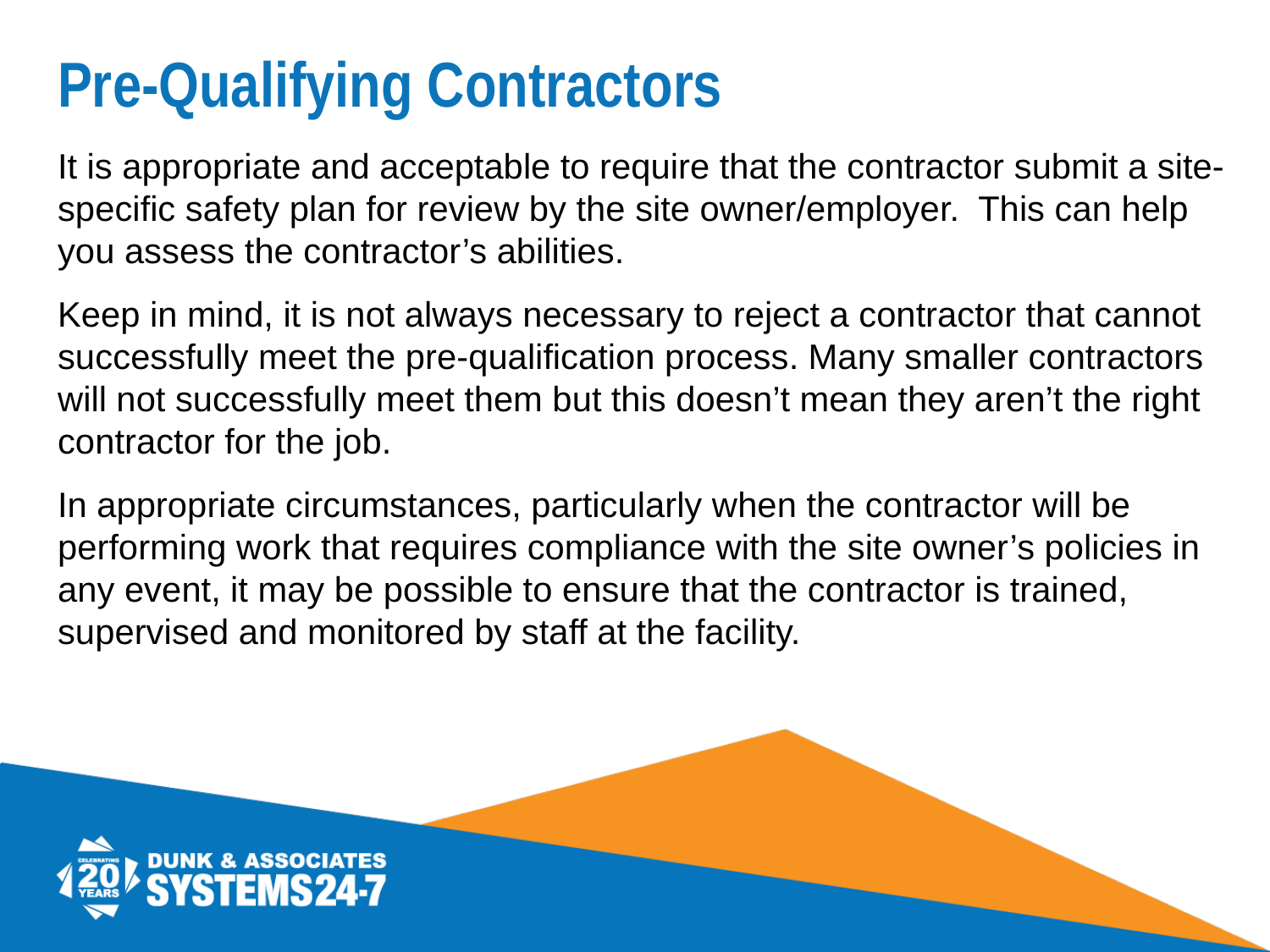

# Pre-Qualifying Contractors
It is appropriate and acceptable to require that the contractor submit a site-specific safety plan for review by the site owner/employer.  This can help you assess the contractor’s abilities.
Keep in mind, it is not always necessary to reject a contractor that cannot successfully meet the pre-qualification process. Many smaller contractors will not successfully meet them but this doesn’t mean they aren’t the right contractor for the job.
In appropriate circumstances, particularly when the contractor will be performing work that requires compliance with the site owner’s policies in any event, it may be possible to ensure that the contractor is trained, supervised and monitored by staff at the facility.